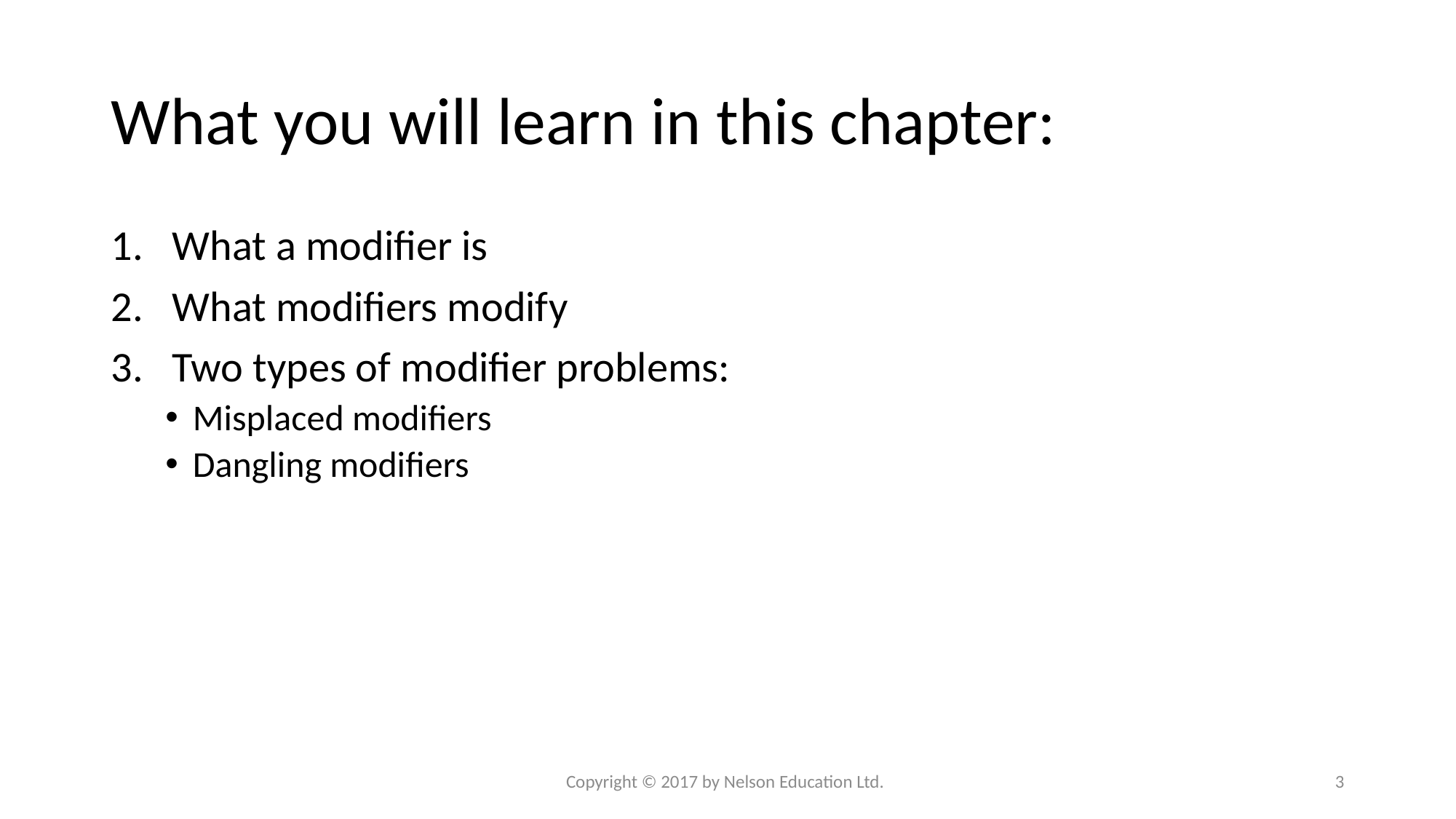

# What you will learn in this chapter:
What a modifier is
What modifiers modify
Two types of modifier problems:
Misplaced modifiers
Dangling modifiers
Copyright © 2017 by Nelson Education Ltd.
3